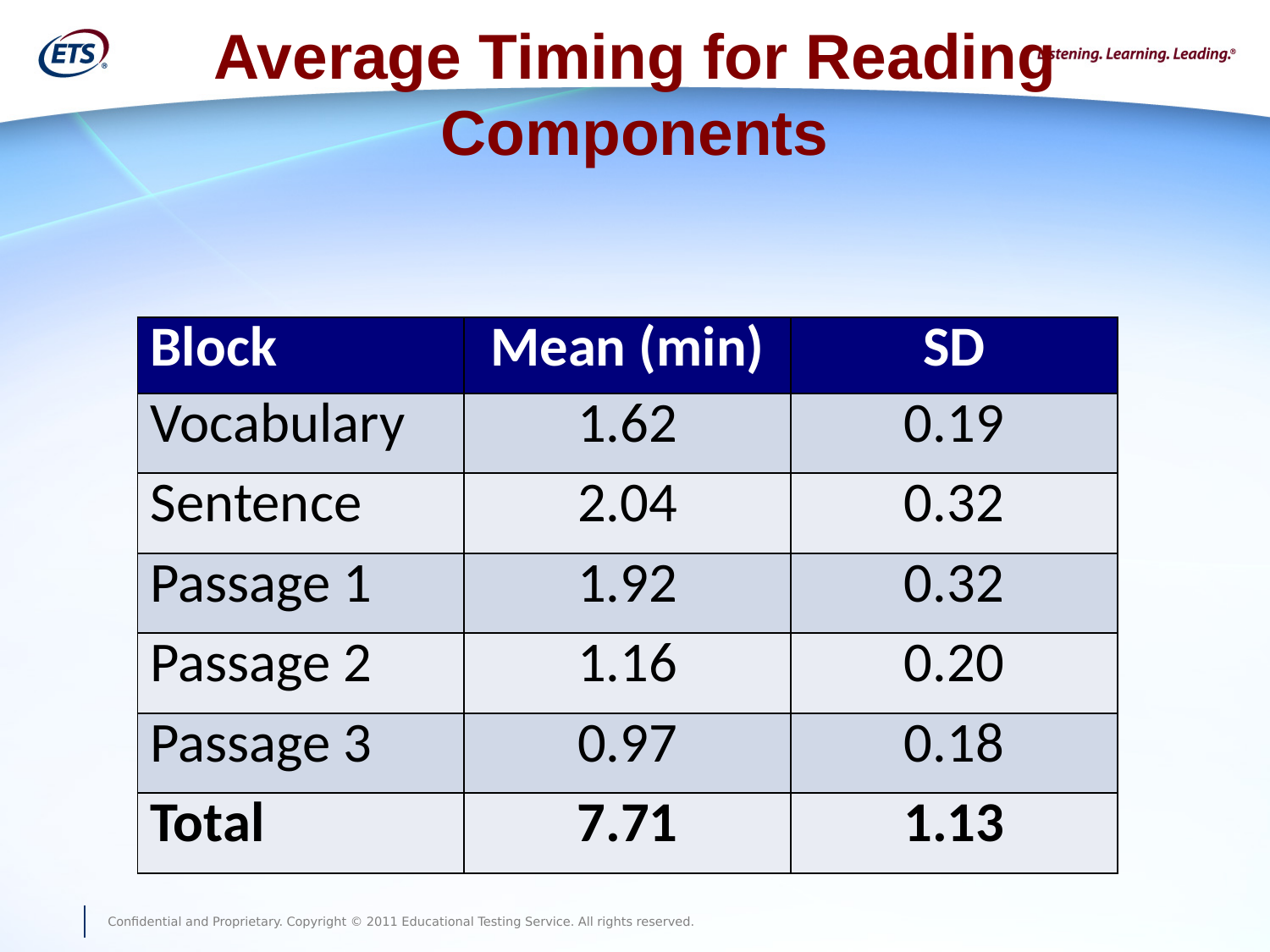

# Average Timing for Reading Components

| Block | Mean (min) | SD |
| --- | --- | --- |
| Vocabulary | 1.62 | 0.19 |
| Sentence | 2.04 | 0.32 |
| Passage 1 | 1.92 | 0.32 |
| Passage 2 | 1.16 | 0.20 |
| Passage 3 | 0.97 | 0.18 |
| Total | 7.71 | 1.13 |